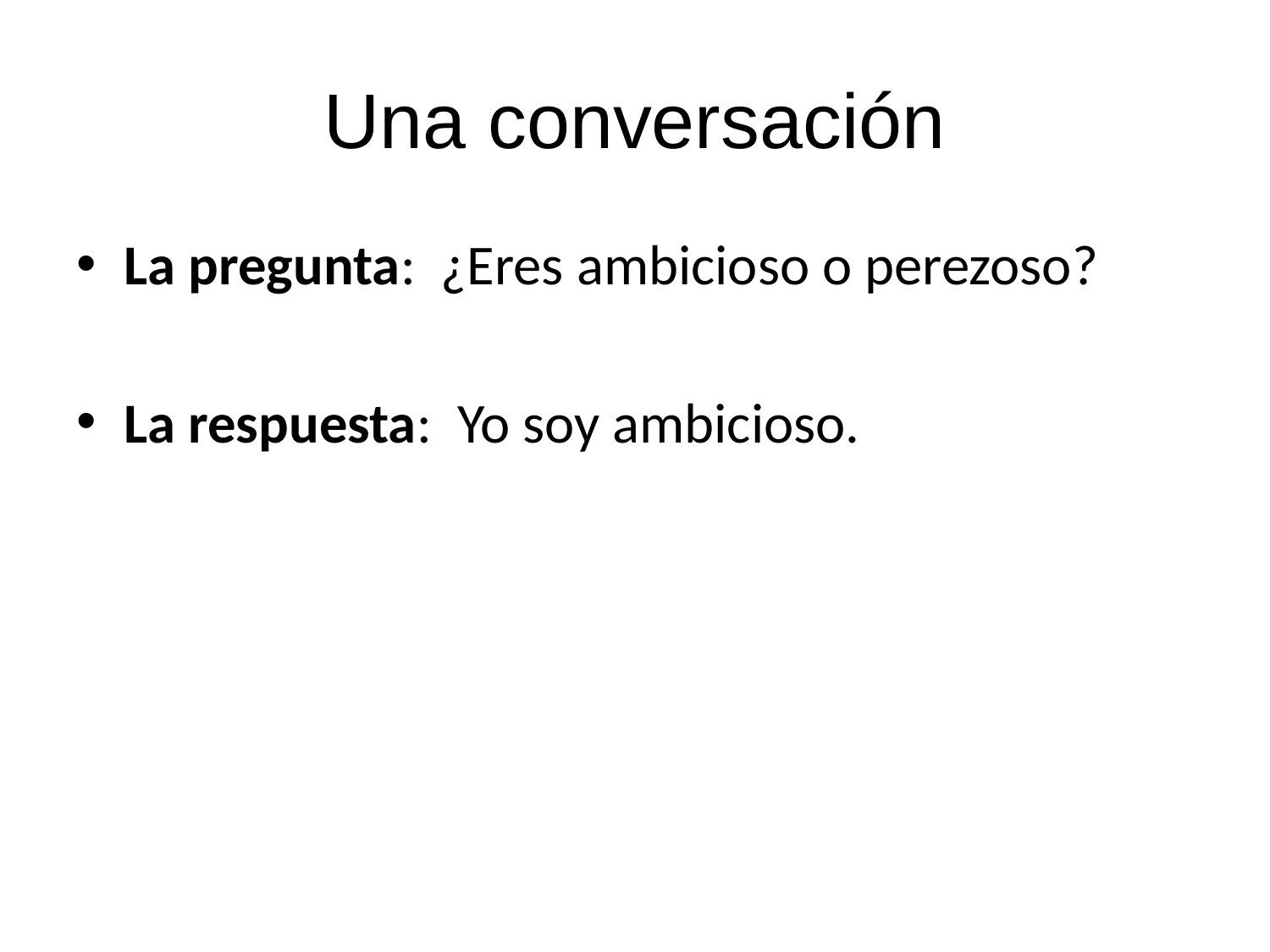

# Una conversación
La pregunta:  ¿Eres ambicioso o perezoso?

La respuesta:  Yo soy ambicioso.